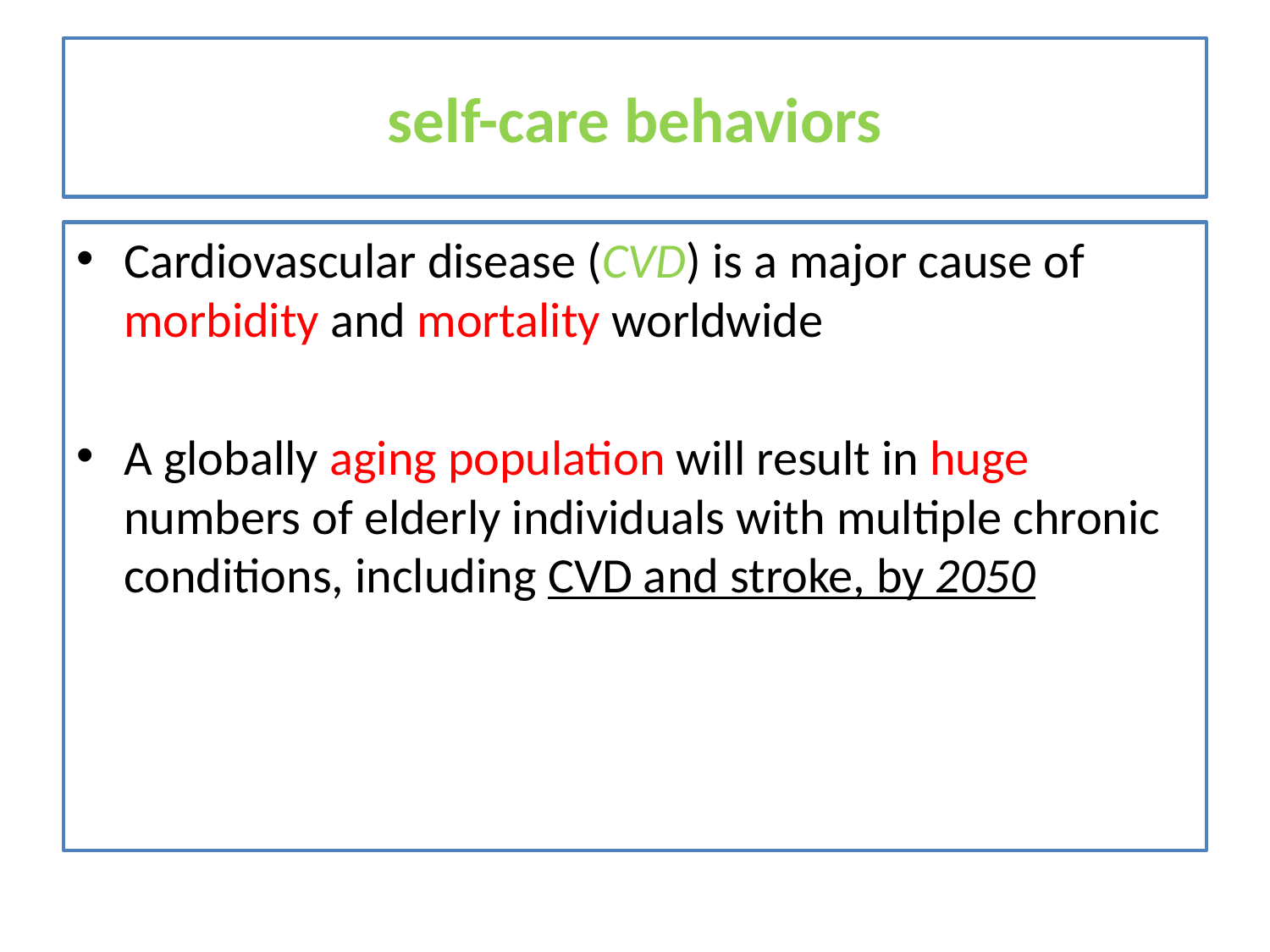

# self-care behaviors
Cardiovascular disease (CVD) is a major cause of morbidity and mortality worldwide

A globally aging population will result in huge numbers of elderly individuals with multiple chronic conditions, including CVD and stroke, by 2050